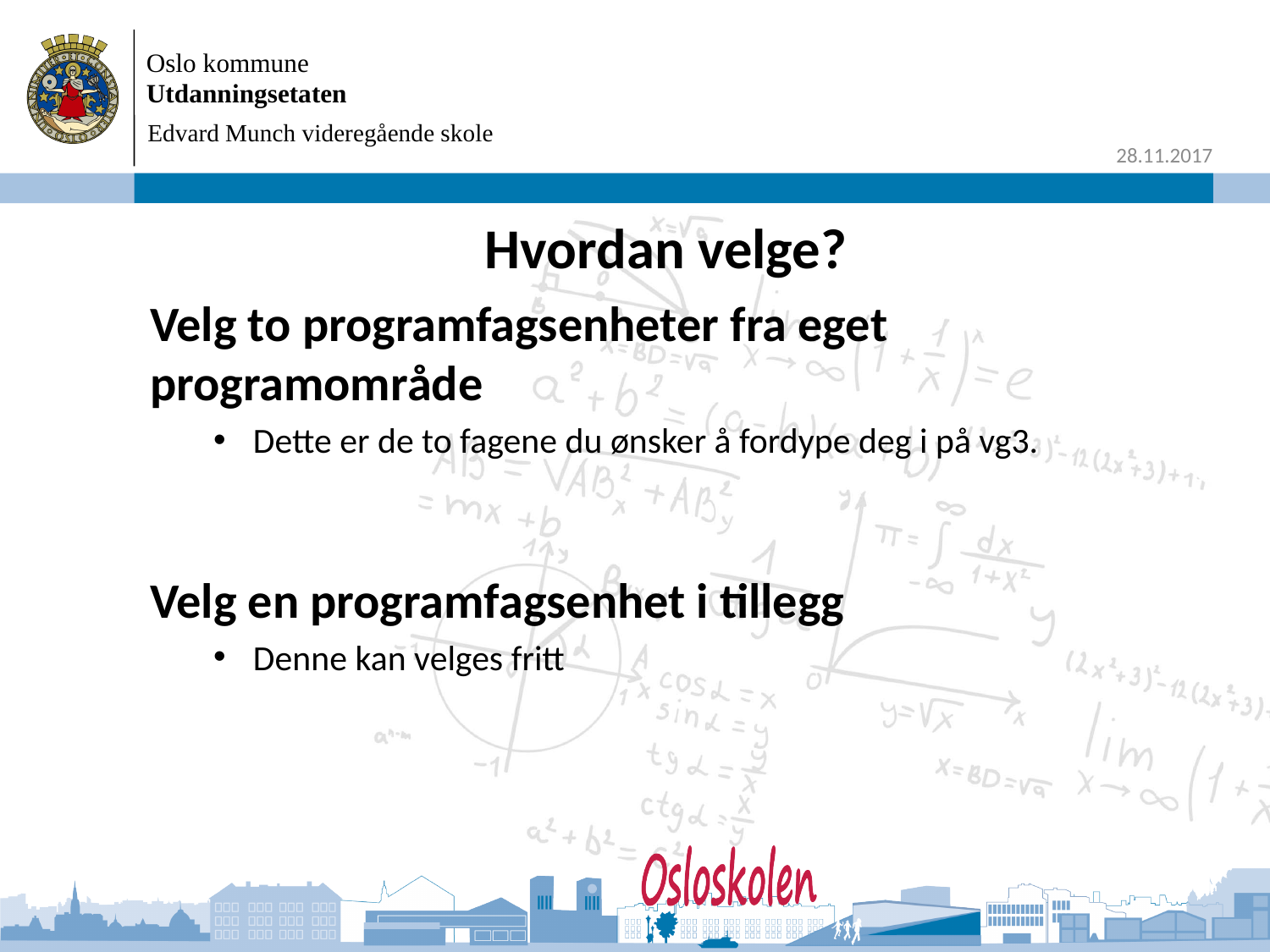

Edvard Munch videregående skole
# Hvordan velge?
Velg to programfagsenheter fra eget programområde
Dette er de to fagene du ønsker å fordype deg i på vg3.

Velg en programfagsenhet i tillegg
Denne kan velges fritt